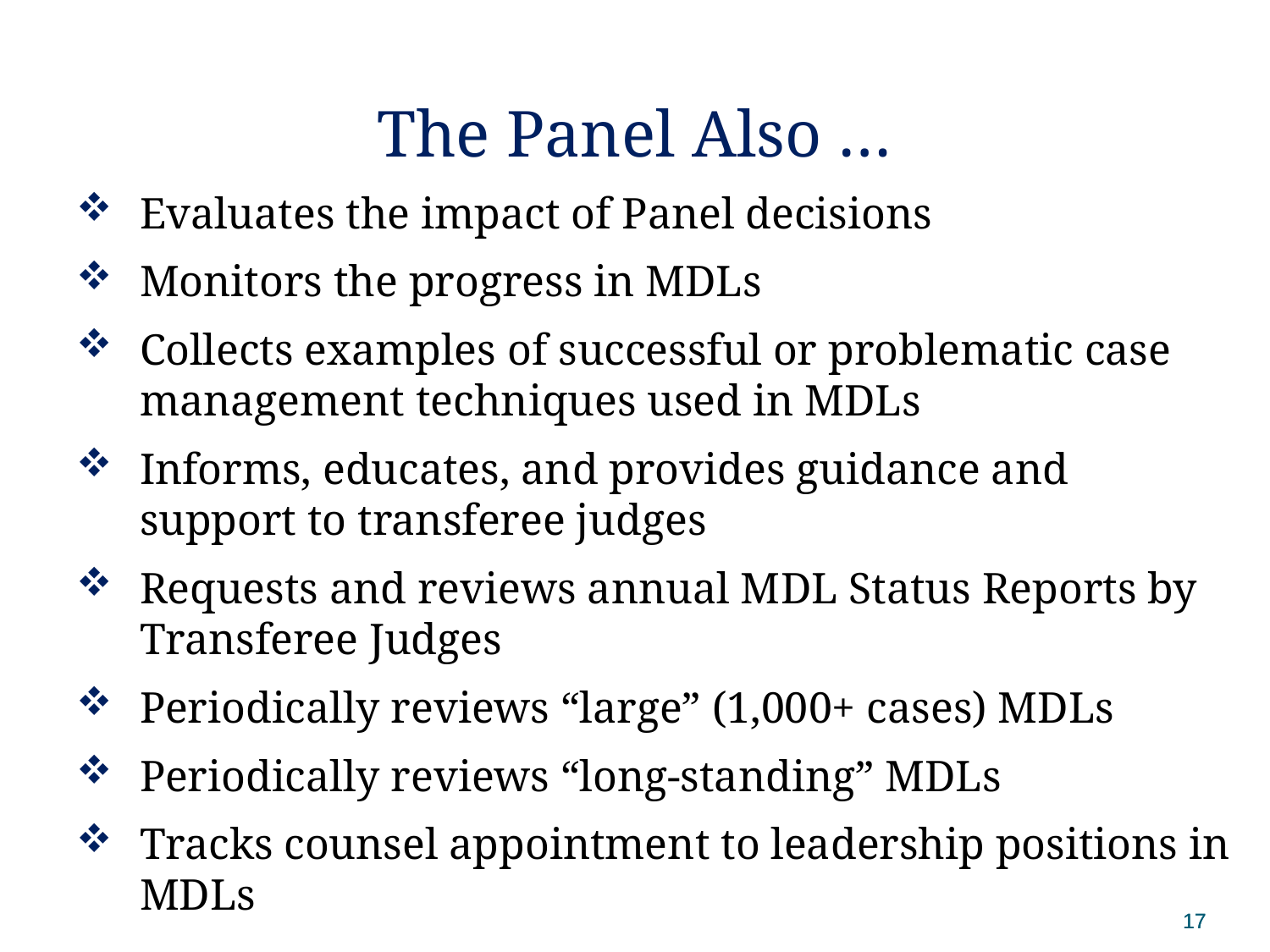

# The Panel Also …
Evaluates the impact of Panel decisions
Monitors the progress in MDLs
Collects examples of successful or problematic case management techniques used in MDLs
Informs, educates, and provides guidance and support to transferee judges
Requests and reviews annual MDL Status Reports by Transferee Judges
Periodically reviews “large” (1,000+ cases) MDLs
Periodically reviews “long-standing” MDLs
Tracks counsel appointment to leadership positions in MDLs

17
17